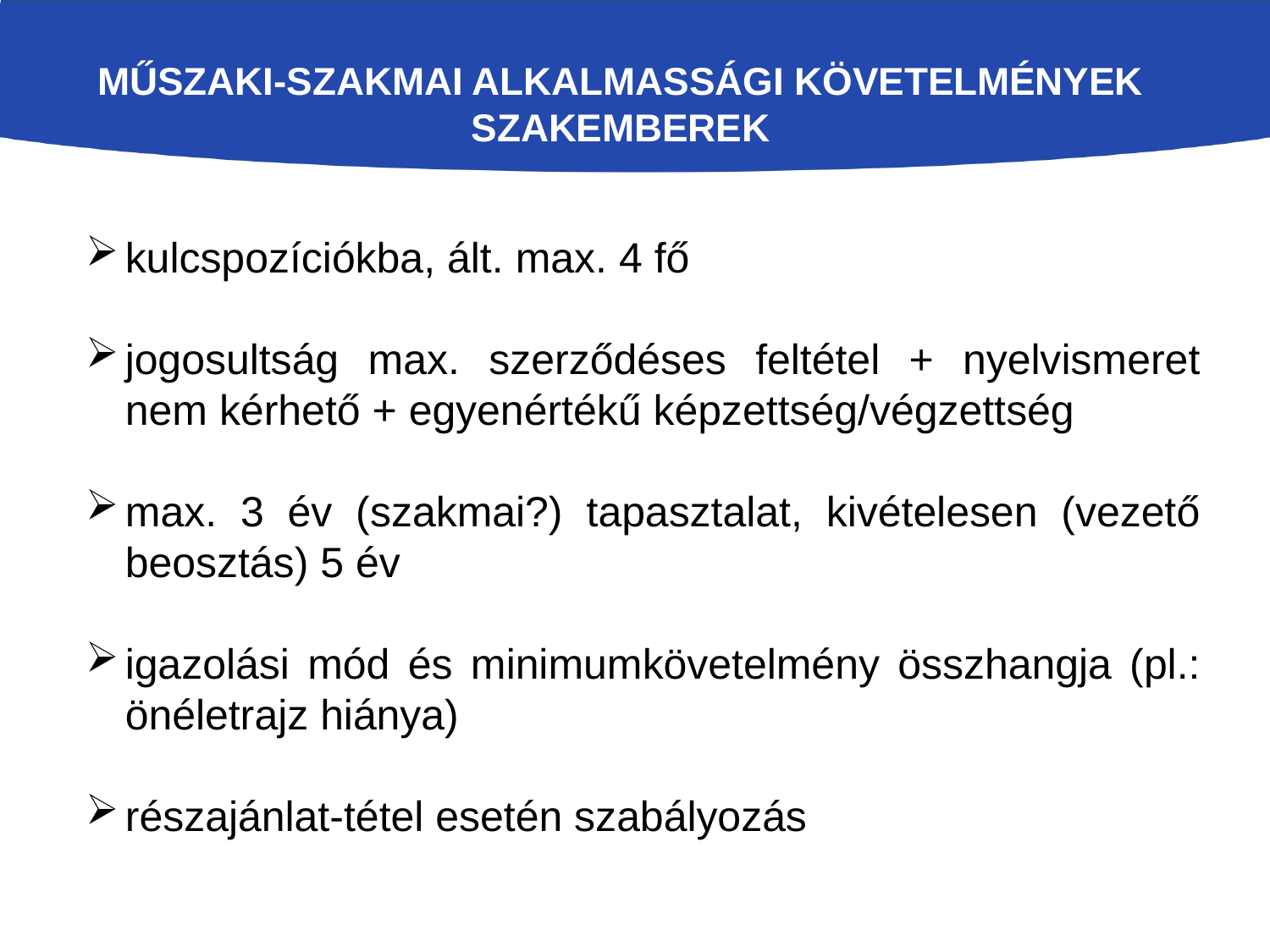

MŰSZAKI-SZAKMAI ALKALMASSÁGI KÖVETELMÉNYEK
SZAKEMBEREK

kulcspozíciókba, ált. max. 4 fő

jogosultság max. szerződéses feltétel + nyelvismeret nem kérhető + egyenértékű képzettség/végzettség

max. 3 év (szakmai?) tapasztalat, kivételesen (vezető beosztás) 5 év

igazolási mód és minimumkövetelmény összhangja (pl.: önéletrajz hiánya)

részajánlat-tétel esetén szabályozás